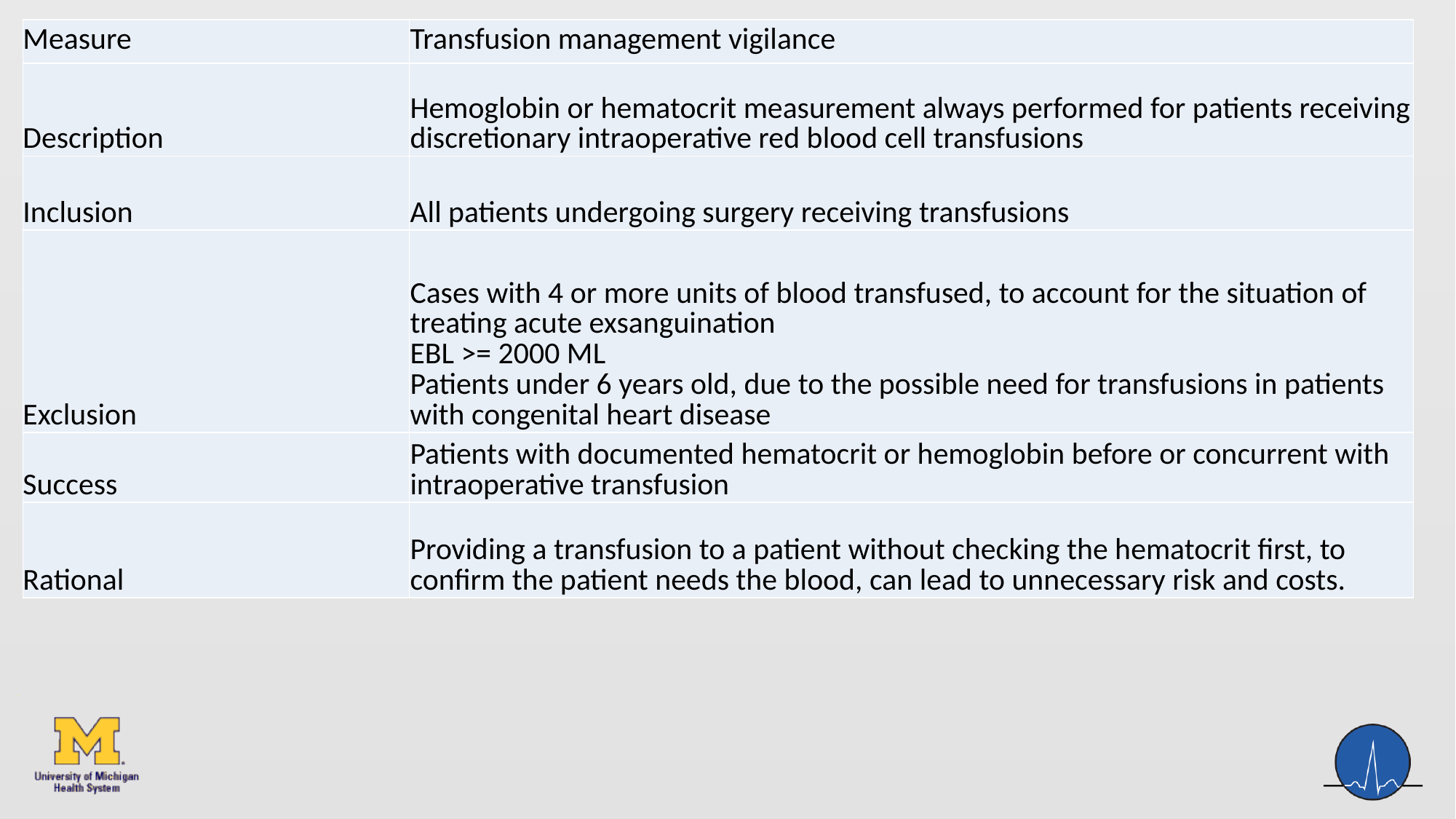

| Measure | Transfusion management vigilance |
| --- | --- |
| Description | Hemoglobin or hematocrit measurement always performed for patients receiving discretionary intraoperative red blood cell transfusions |
| Inclusion | All patients undergoing surgery receiving transfusions |
| Exclusion | Cases with 4 or more units of blood transfused, to account for the situation of treating acute exsanguination EBL >= 2000 ML Patients under 6 years old, due to the possible need for transfusions in patients with congenital heart disease |
| Success | Patients with documented hematocrit or hemoglobin before or concurrent with intraoperative transfusion |
| Rational | Providing a transfusion to a patient without checking the hematocrit first, to confirm the patient needs the blood, can lead to unnecessary risk and costs. |